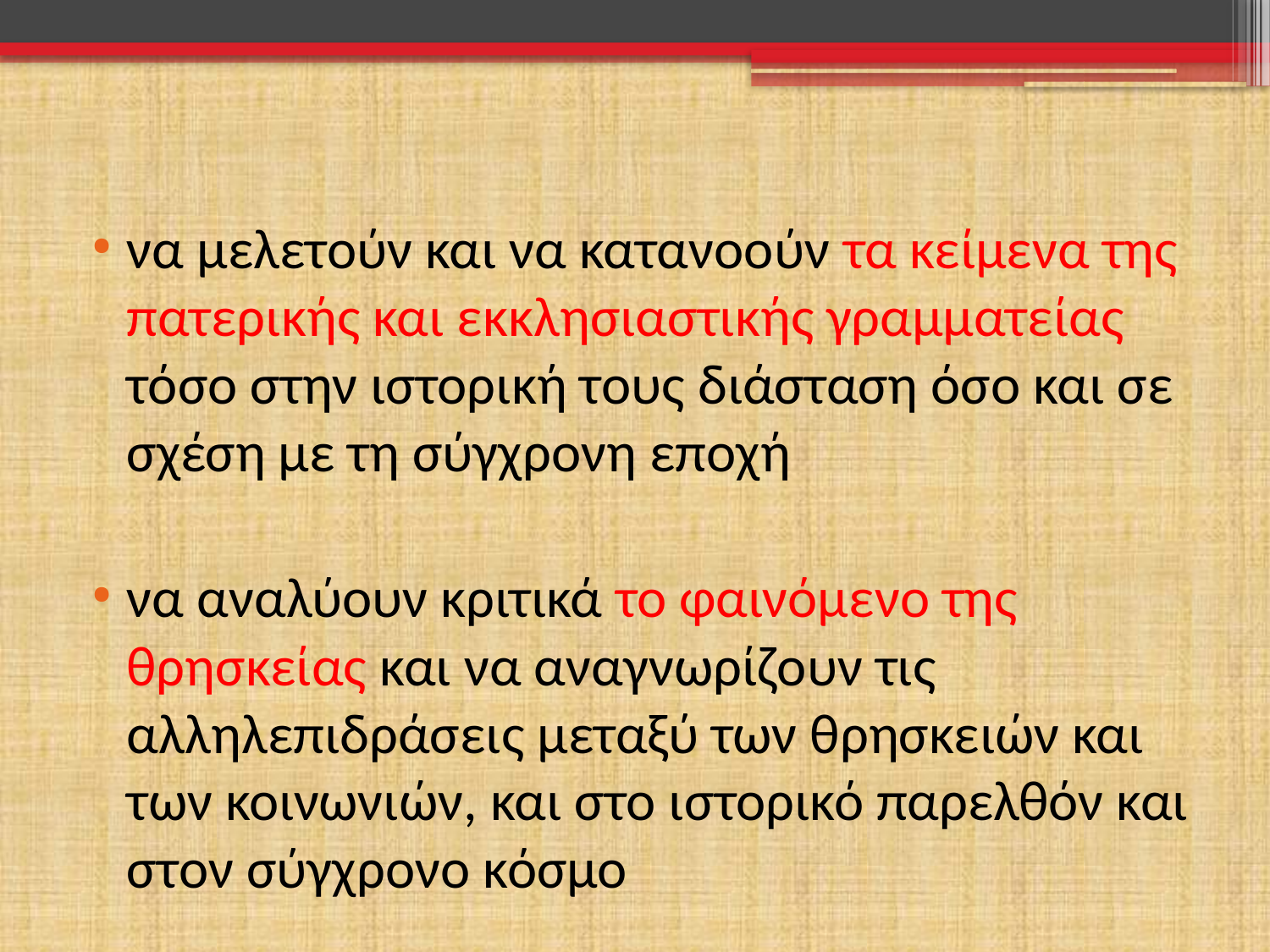

#
να μελετούν και να κατανοούν τα κείμενα της πατερικής και εκκλησιαστικής γραμματείας τόσο στην ιστορική τους διάσταση όσο και σε σχέση με τη σύγχρονη εποχή

να αναλύουν κριτικά το φαινόμενο της θρησκείας και να αναγνωρίζουν τις αλληλεπιδράσεις μεταξύ των θρησκειών και των κοινωνιών, και στο ιστορικό παρελθόν και στον σύγχρονο κόσμο